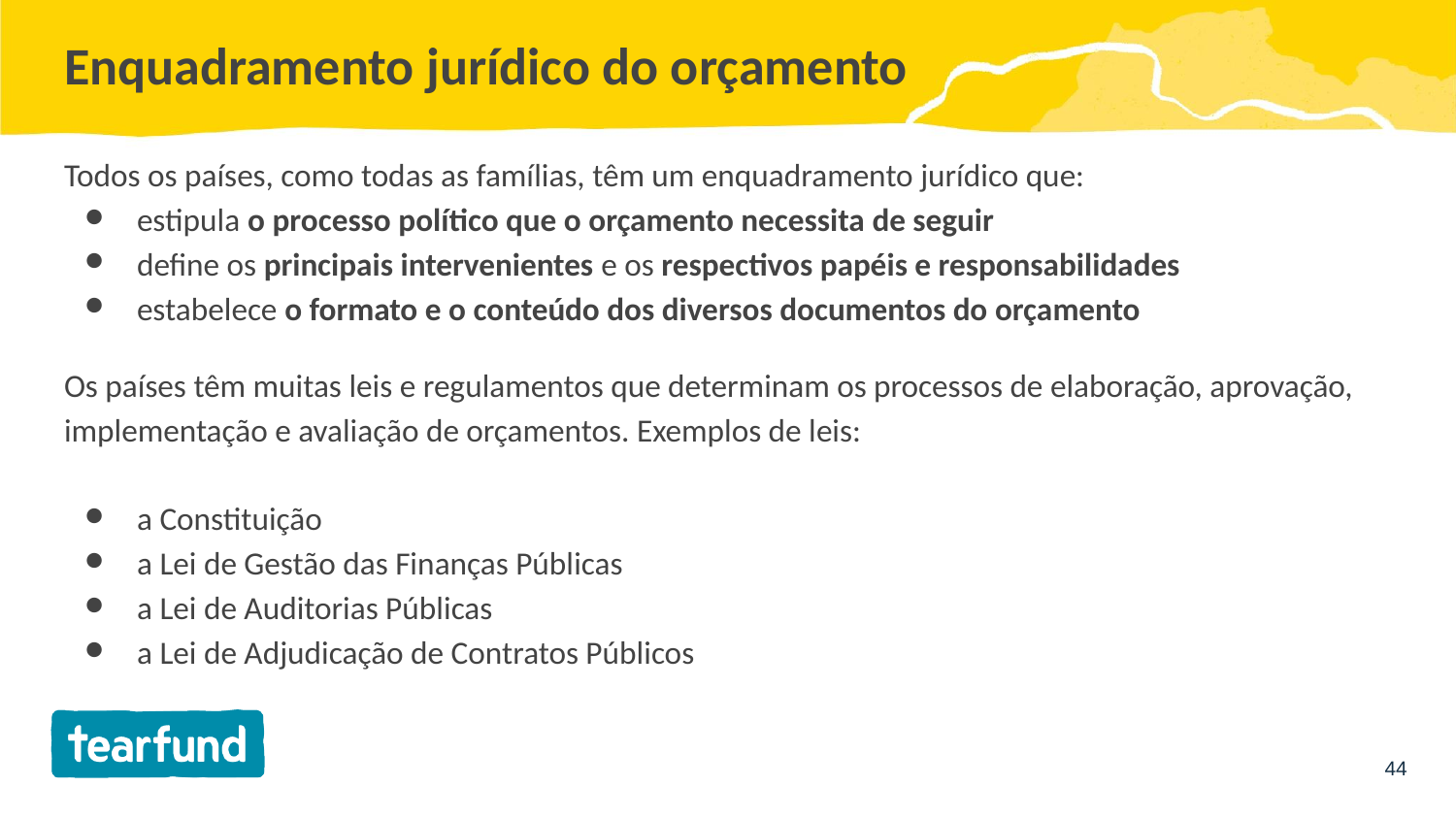

# Enquadramento jurídico do orçamento
Todos os países, como todas as famílias, têm um enquadramento jurídico que:
estipula o processo político que o orçamento necessita de seguir
define os principais intervenientes e os respectivos papéis e responsabilidades
estabelece o formato e o conteúdo dos diversos documentos do orçamento
Os países têm muitas leis e regulamentos que determinam os processos de elaboração, aprovação, implementação e avaliação de orçamentos. Exemplos de leis:

a Constituição
a Lei de Gestão das Finanças Públicas
a Lei de Auditorias Públicas
a Lei de Adjudicação de Contratos Públicos